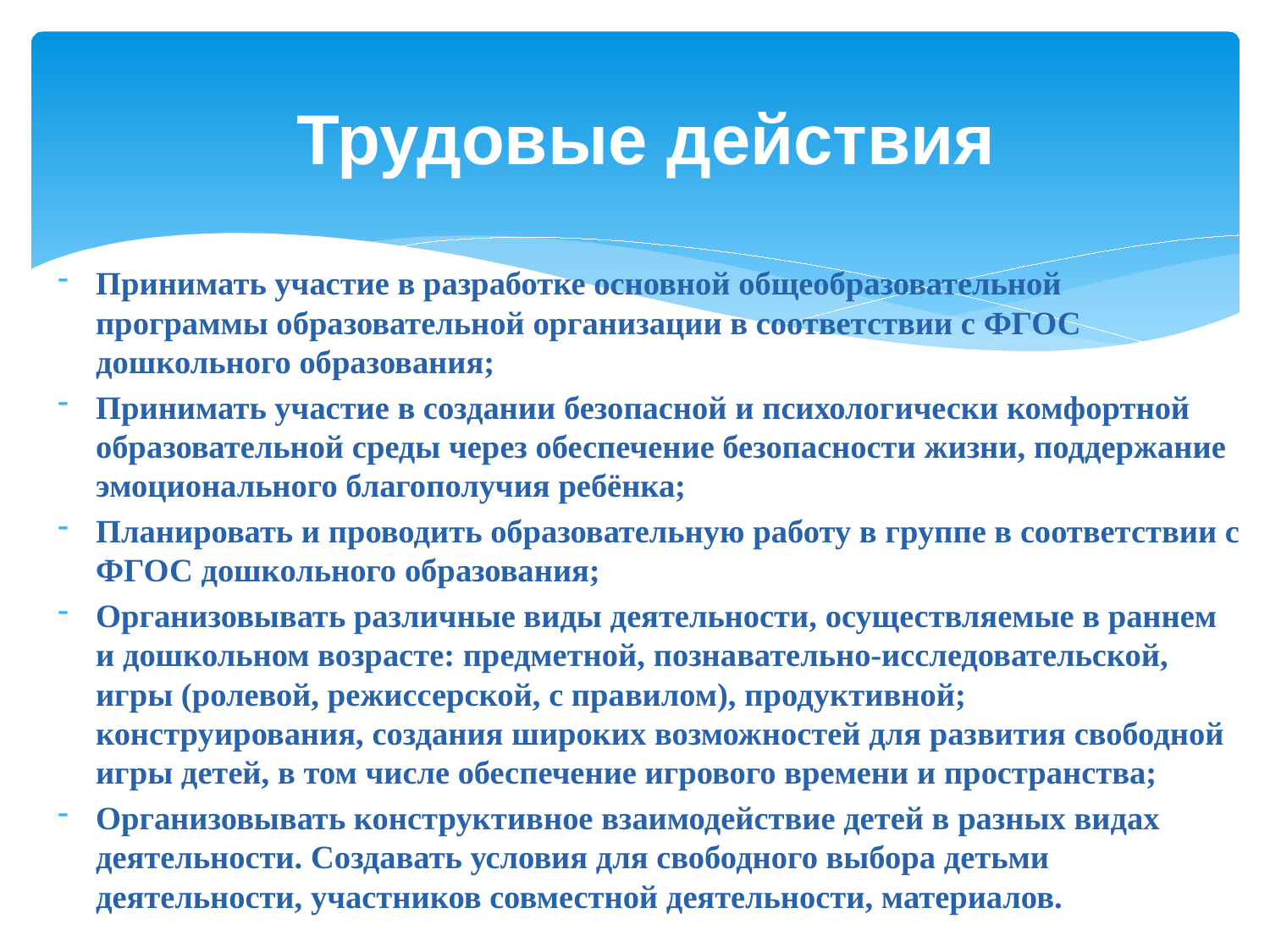

# Трудовые действия
Принимать участие в разработке основной общеобразовательной программы образовательной организации в соответствии с ФГОС дошкольного образования;
Принимать участие в создании безопасной и психологически комфортной образовательной среды через обеспечение безопасности жизни, поддержание эмоционального благополучия ребёнка;
Планировать и проводить образовательную работу в группе в соответствии с ФГОС дошкольного образования;
Организовывать различные виды деятельности, осуществляемые в раннем и дошкольном возрасте: предметной, познавательно-исследовательской, игры (ролевой, режиссерской, с правилом), продуктивной; конструирования, создания широких возможностей для развития свободной игры детей, в том числе обеспечение игрового времени и пространства;
Организовывать конструктивное взаимодействие детей в разных видах деятельности. Создавать условия для свободного выбора детьми деятельности, участников совместной деятельности, материалов.